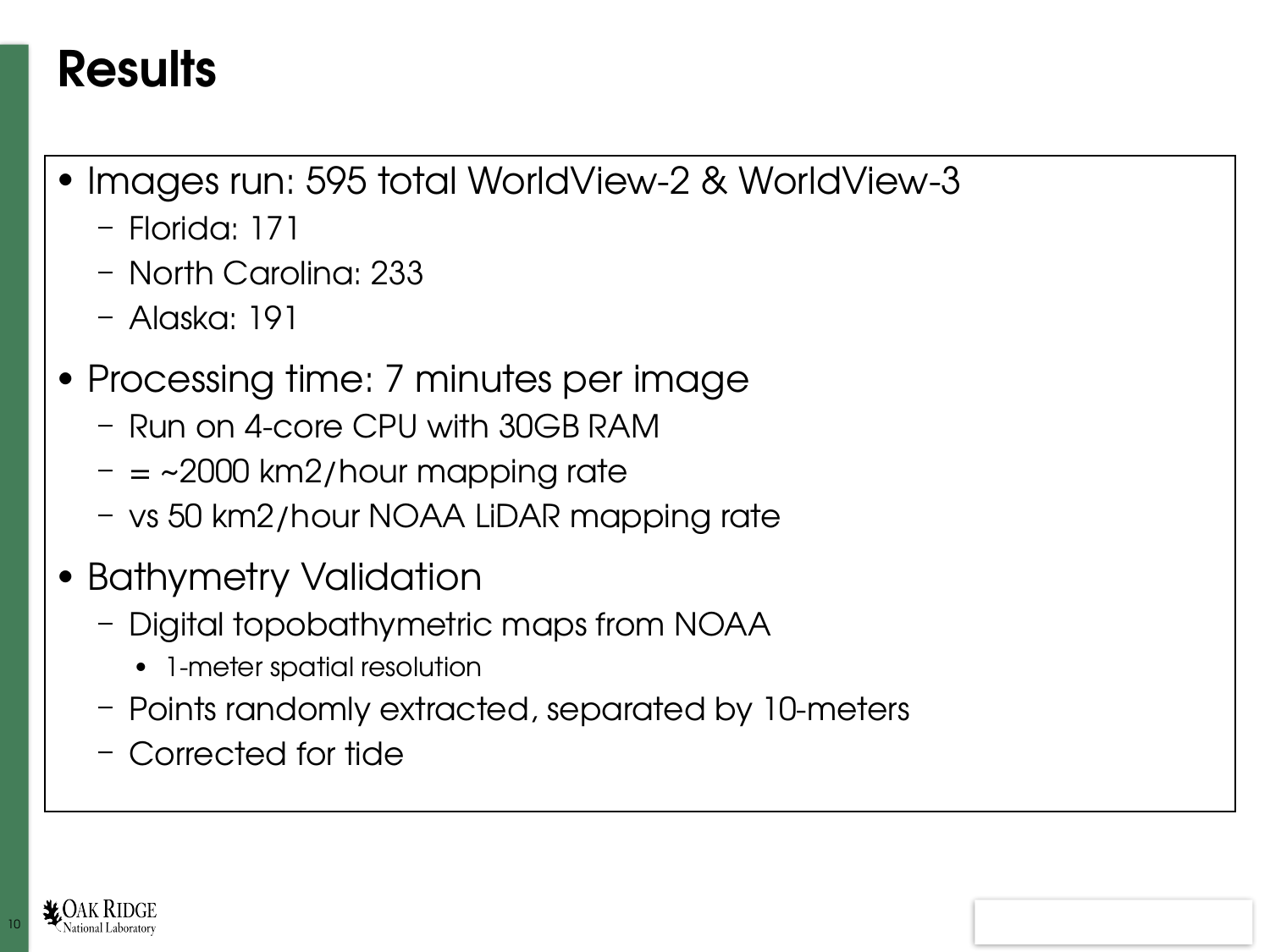

# Results
Images run: 595 total WorldView-2 & WorldView-3
Florida: 171
North Carolina: 233
Alaska: 191
Processing time: 7 minutes per image
Run on 4-core CPU with 30GB RAM
= ~2000 km2/hour mapping rate
vs 50 km2/hour NOAA LiDAR mapping rate
Bathymetry Validation
Digital topobathymetric maps from NOAA
1-meter spatial resolution
Points randomly extracted, separated by 10-meters
Corrected for tide